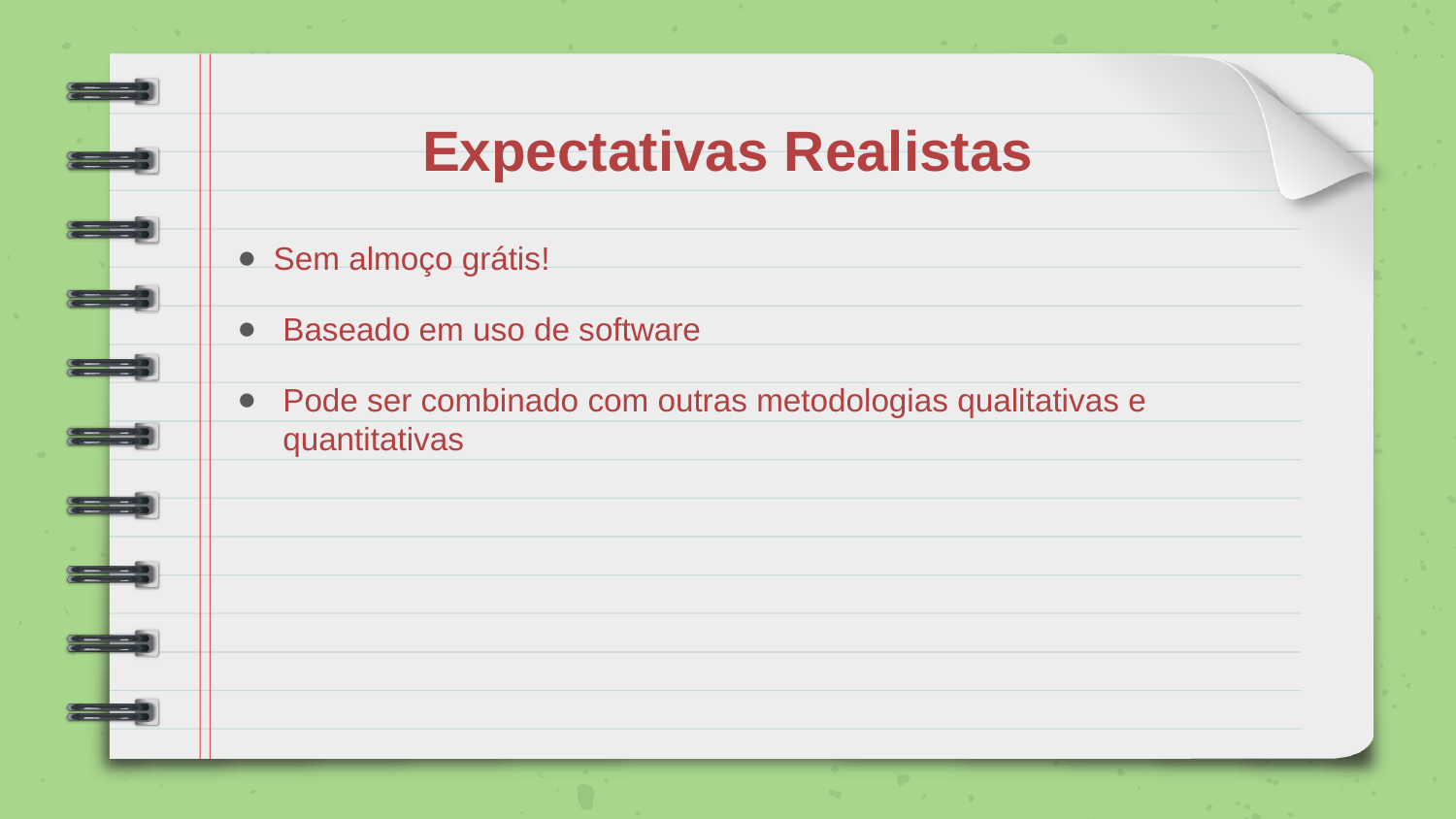

# Expectativas Realistas
 Sem almoço grátis!
Baseado em uso de software
Pode ser combinado com outras metodologias qualitativas e quantitativas